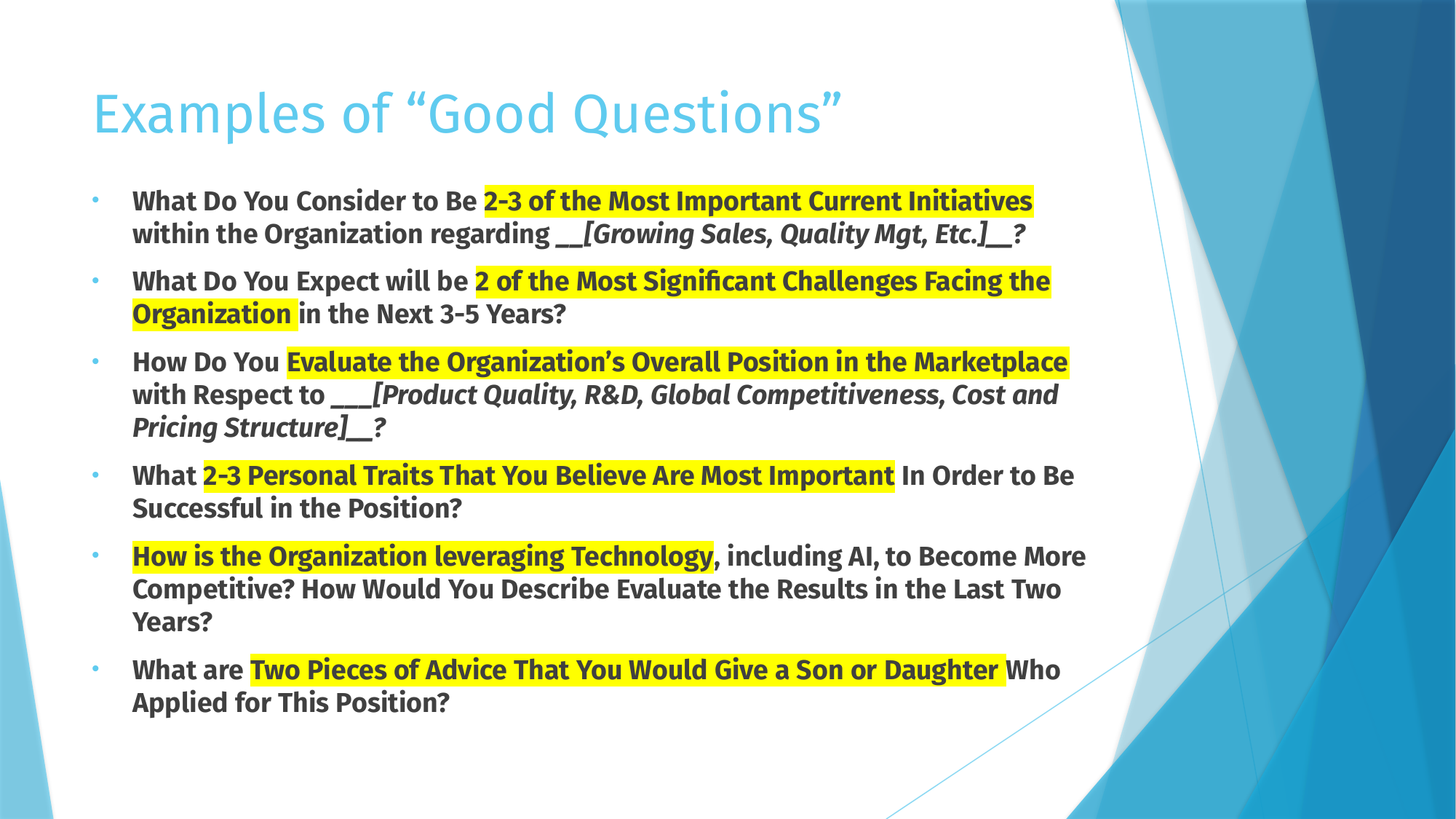

# Examples of “Good Questions”
What Do You Consider to Be 2-3 of the Most Important Current Initiatives within the Organization regarding __[Growing Sales, Quality Mgt, Etc.]__?
What Do You Expect will be 2 of the Most Significant Challenges Facing the Organization in the Next 3-5 Years?
How Do You Evaluate the Organization’s Overall Position in the Marketplace with Respect to ___[Product Quality, R&D, Global Competitiveness, Cost and Pricing Structure]__?
What 2-3 Personal Traits That You Believe Are Most Important In Order to Be Successful in the Position?
How is the Organization leveraging Technology, including AI, to Become More Competitive? How Would You Describe Evaluate the Results in the Last Two Years?
What are Two Pieces of Advice That You Would Give a Son or Daughter Who Applied for This Position?